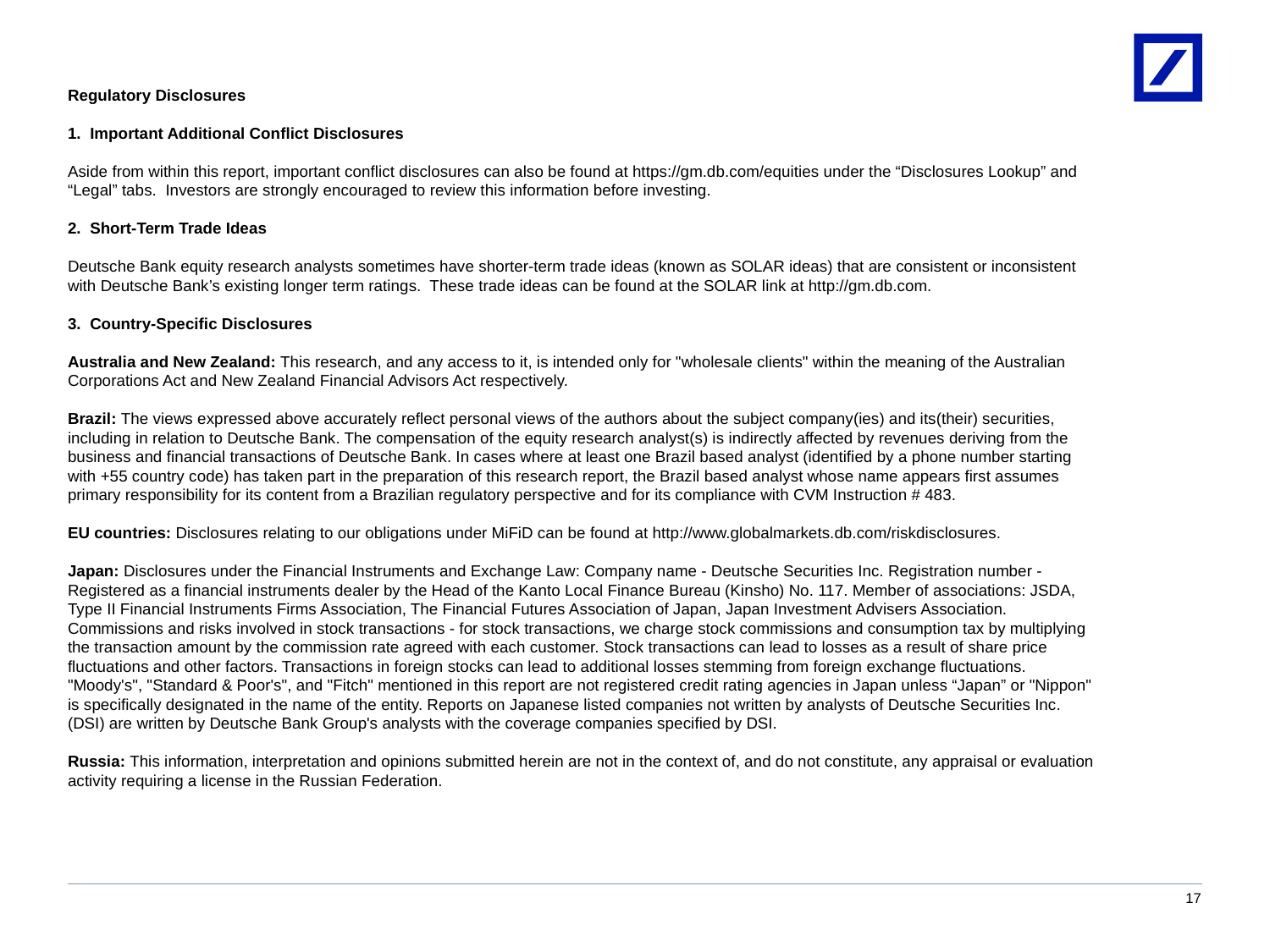

Regulatory Disclosures
1.  Important Additional Conflict Disclosures
Aside from within this report, important conflict disclosures can also be found at https://gm.db.com/equities under the “Disclosures Lookup” and “Legal” tabs.  Investors are strongly encouraged to review this information before investing.
2.  Short-Term Trade Ideas
Deutsche Bank equity research analysts sometimes have shorter-term trade ideas (known as SOLAR ideas) that are consistent or inconsistent with Deutsche Bank’s existing longer term ratings.  These trade ideas can be found at the SOLAR link at http://gm.db.com.
3.  Country-Specific Disclosures
Australia and New Zealand: This research, and any access to it, is intended only for "wholesale clients" within the meaning of the Australian Corporations Act and New Zealand Financial Advisors Act respectively.

Brazil: The views expressed above accurately reflect personal views of the authors about the subject company(ies) and its(their) securities, including in relation to Deutsche Bank. The compensation of the equity research analyst(s) is indirectly affected by revenues deriving from the business and financial transactions of Deutsche Bank. In cases where at least one Brazil based analyst (identified by a phone number starting with +55 country code) has taken part in the preparation of this research report, the Brazil based analyst whose name appears first assumes primary responsibility for its content from a Brazilian regulatory perspective and for its compliance with CVM Instruction # 483.

EU countries: Disclosures relating to our obligations under MiFiD can be found at http://www.globalmarkets.db.com/riskdisclosures.

Japan: Disclosures under the Financial Instruments and Exchange Law: Company name - Deutsche Securities Inc. Registration number - Registered as a financial instruments dealer by the Head of the Kanto Local Finance Bureau (Kinsho) No. 117. Member of associations: JSDA, Type II Financial Instruments Firms Association, The Financial Futures Association of Japan, Japan Investment Advisers Association. Commissions and risks involved in stock transactions - for stock transactions, we charge stock commissions and consumption tax by multiplying the transaction amount by the commission rate agreed with each customer. Stock transactions can lead to losses as a result of share price fluctuations and other factors. Transactions in foreign stocks can lead to additional losses stemming from foreign exchange fluctuations. "Moody's", "Standard & Poor's", and "Fitch" mentioned in this report are not registered credit rating agencies in Japan unless “Japan” or "Nippon" is specifically designated in the name of the entity. Reports on Japanese listed companies not written by analysts of Deutsche Securities Inc. (DSI) are written by Deutsche Bank Group's analysts with the coverage companies specified by DSI.

Russia: This information, interpretation and opinions submitted herein are not in the context of, and do not constitute, any appraisal or evaluation activity requiring a license in the Russian Federation.

18/03/2014 10:42:17
2010 DB Blue template